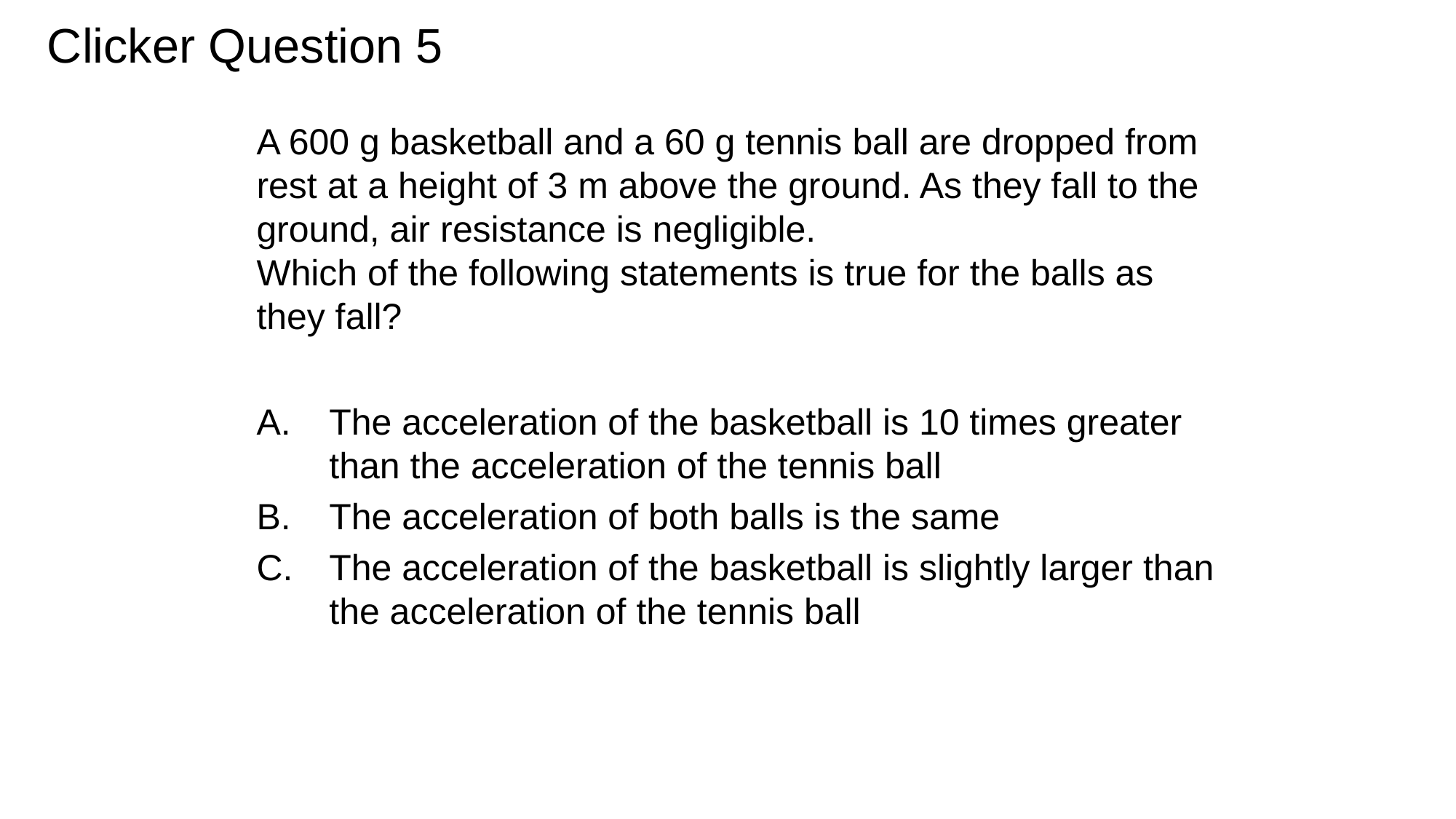

Clicker Question 5
# A 600 g basketball and a 60 g tennis ball are dropped from rest at a height of 3 m above the ground. As they fall to the ground, air resistance is negligible. Which of the following statements is true for the balls as they fall?
The acceleration of the basketball is 10 times greater than the acceleration of the tennis ball
The acceleration of both balls is the same
The acceleration of the basketball is slightly larger than the acceleration of the tennis ball